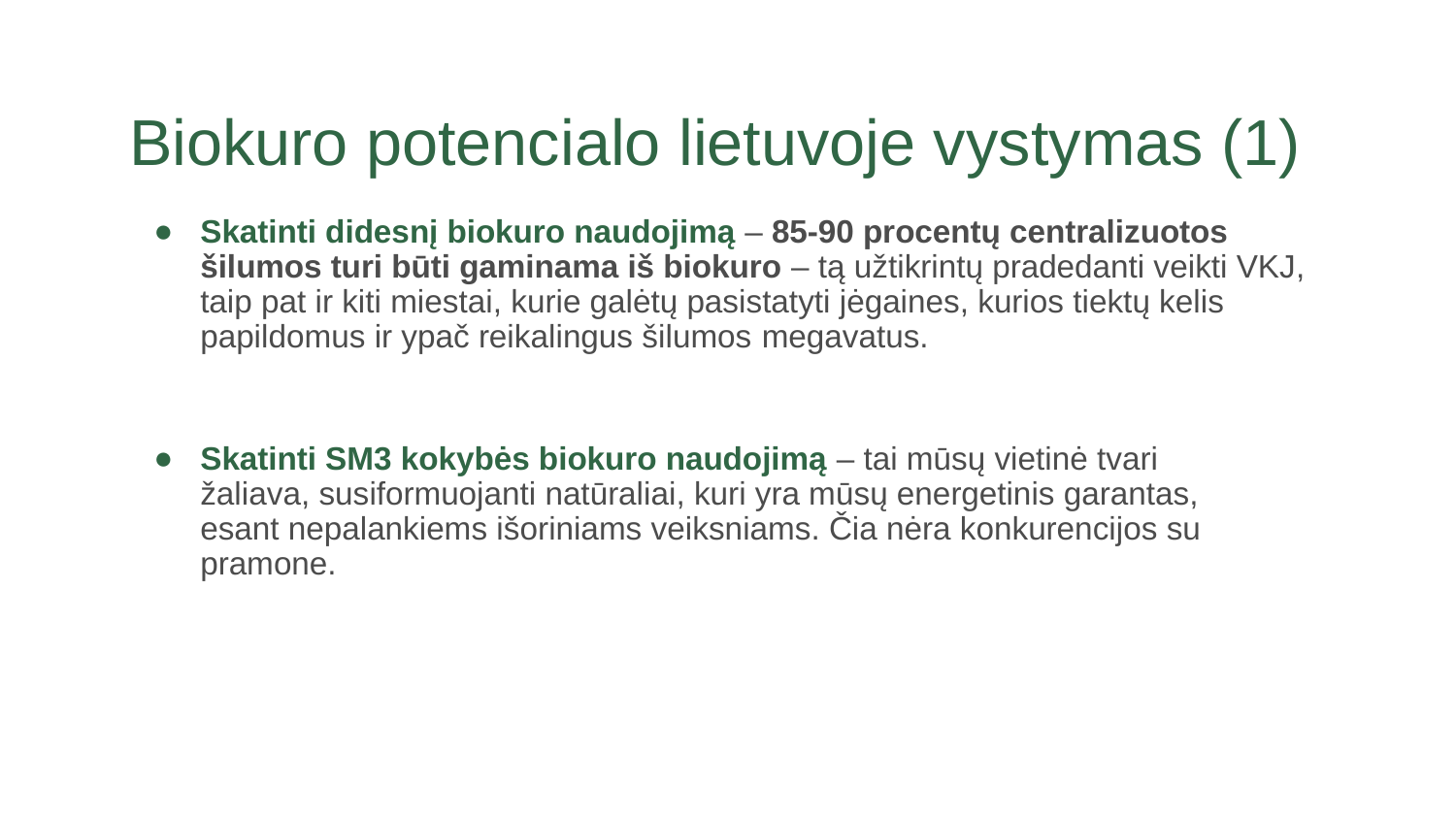

# Biokuro potencialo lietuvoje vystymas (1)
Skatinti didesnį biokuro naudojimą – 85-90 procentų centralizuotos šilumos turi būti gaminama iš biokuro – tą užtikrintų pradedanti veikti VKJ, taip pat ir kiti miestai, kurie galėtų pasistatyti jėgaines, kurios tiektų kelis papildomus ir ypač reikalingus šilumos megavatus.

Skatinti SM3 kokybės biokuro naudojimą – tai mūsų vietinė tvari žaliava, susiformuojanti natūraliai, kuri yra mūsų energetinis garantas, esant nepalankiems išoriniams veiksniams. Čia nėra konkurencijos su pramone.